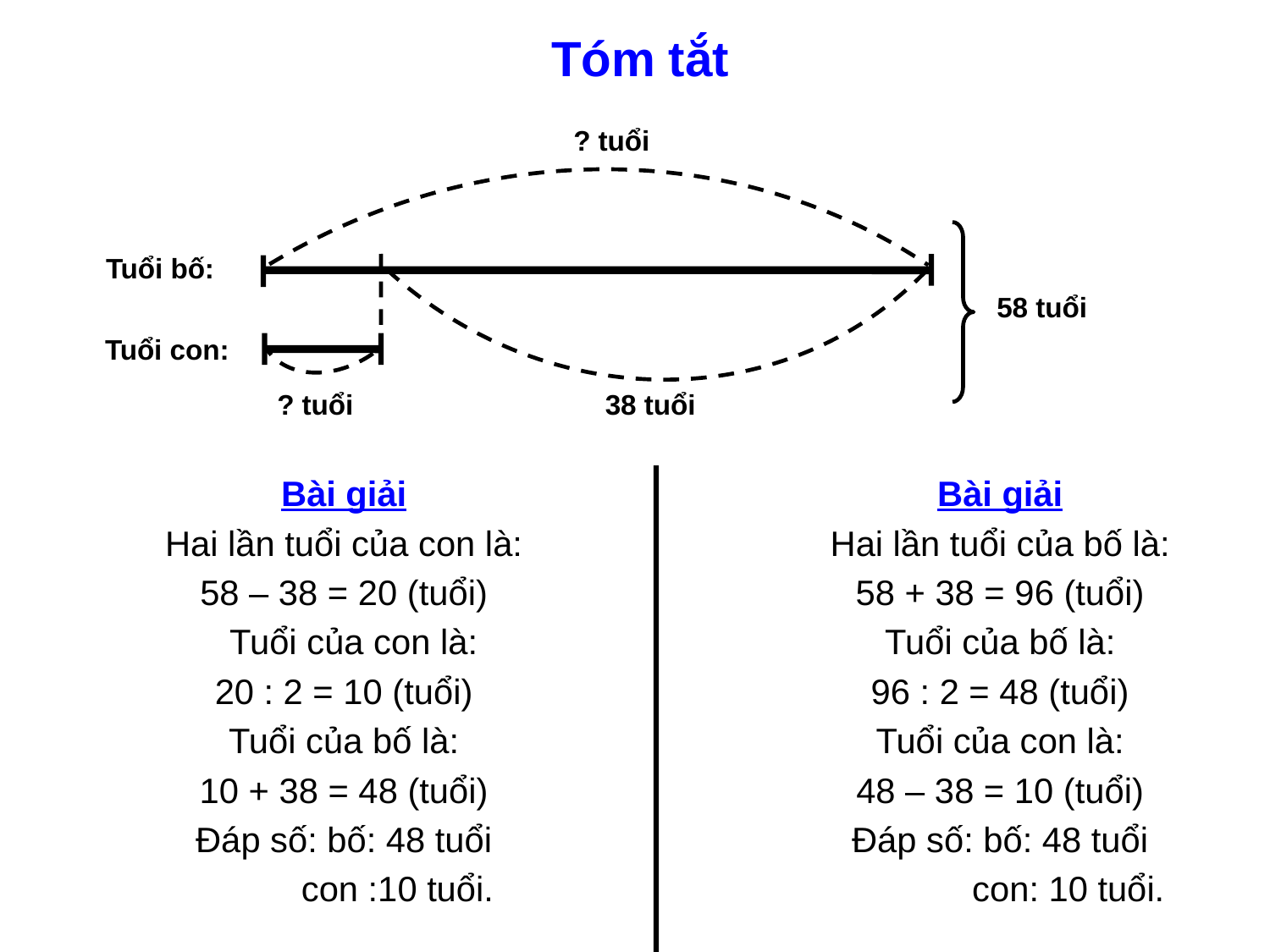

Tóm tắt

? tuổi

Tuổi bố:

58 tuổi

Tuổi con:

? tuổi
38 tuổi
Bài giải
Hai lần tuổi của con là:
58 – 38 = 20 (tuổi)
  Tuổi của con là:
20 : 2 = 10 (tuổi)
Tuổi của bố là:
10 + 38 = 48 (tuổi)
Đáp số: bố: 48 tuổi
           con :10 tuổi.

Bài giải
Hai lần tuổi của bố là:
58 + 38 = 96 (tuổi)
Tuổi của bố là:
96 : 2 = 48 (tuổi)
Tuổi của con là:
48 – 38 = 10 (tuổi)
Đáp số: bố: 48 tuổi
              con: 10 tuổi.